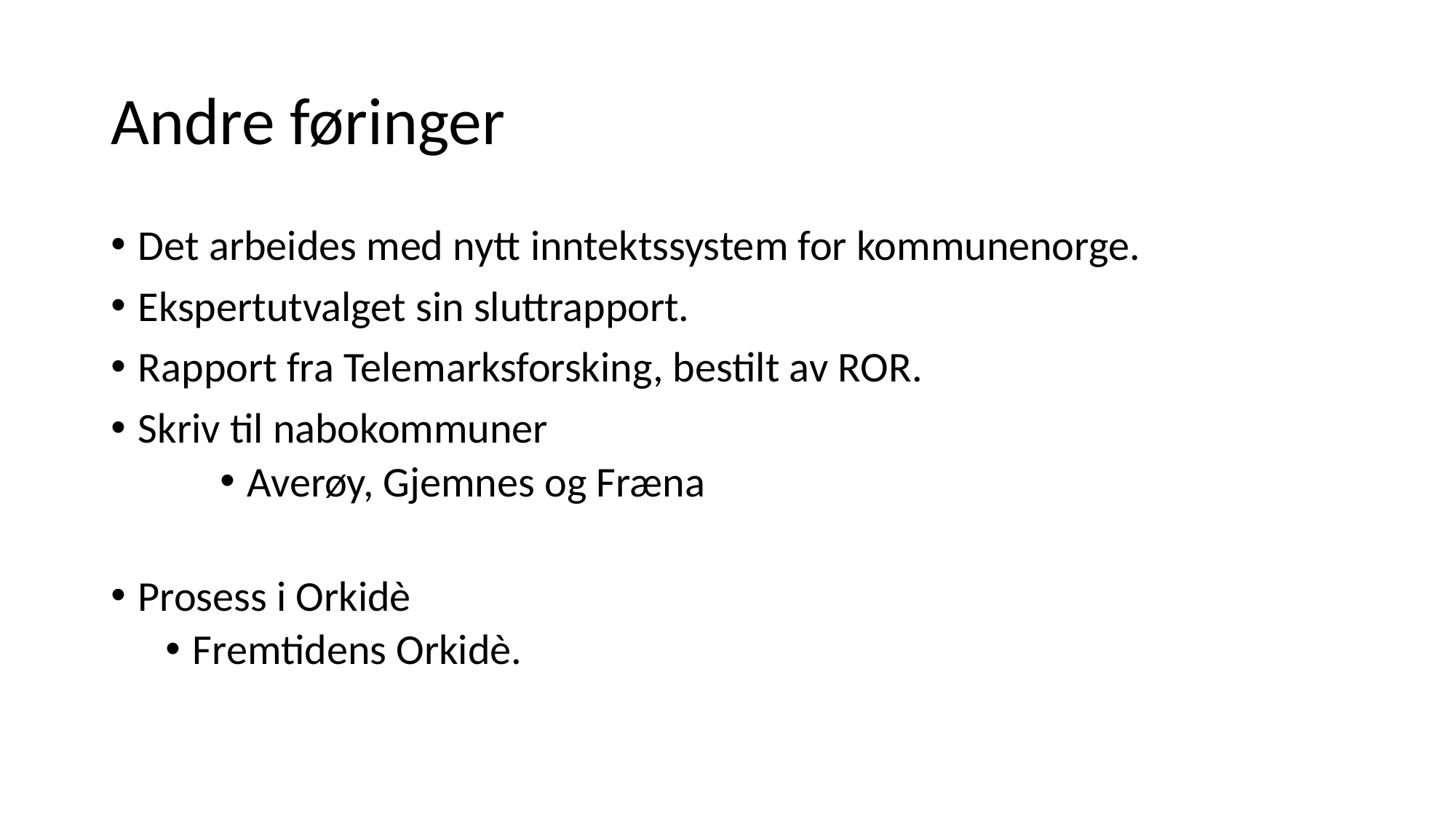

# Andre føringer
Det arbeides med nytt inntektssystem for kommunenorge.
Ekspertutvalget sin sluttrapport.
Rapport fra Telemarksforsking, bestilt av ROR.
Skriv til nabokommuner
Averøy, Gjemnes og Fræna

Prosess i Orkidè
Fremtidens Orkidè.